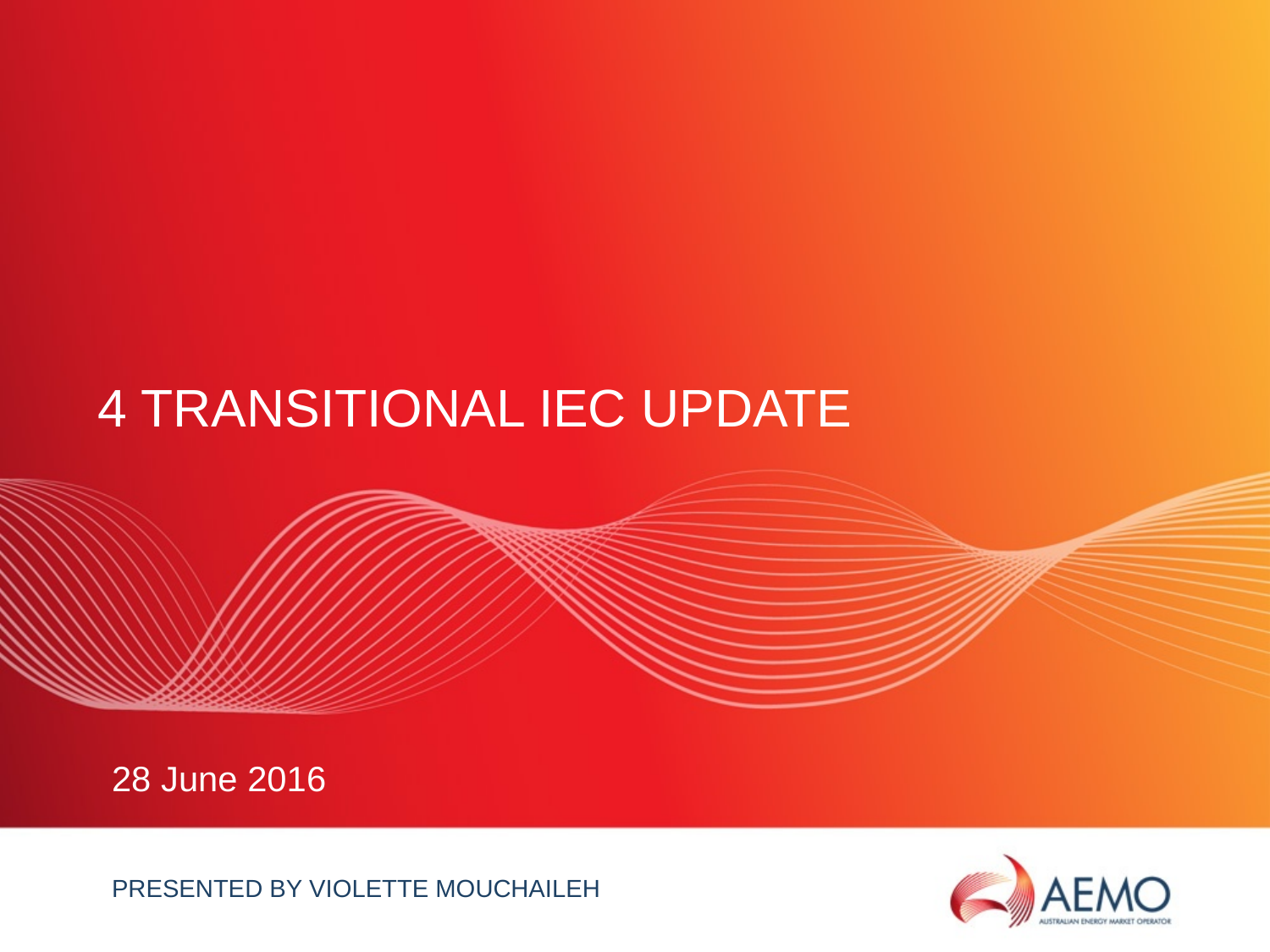

# 4 Transitional IEC Update
28 June 2016
Presented BY Violette Mouchaileh